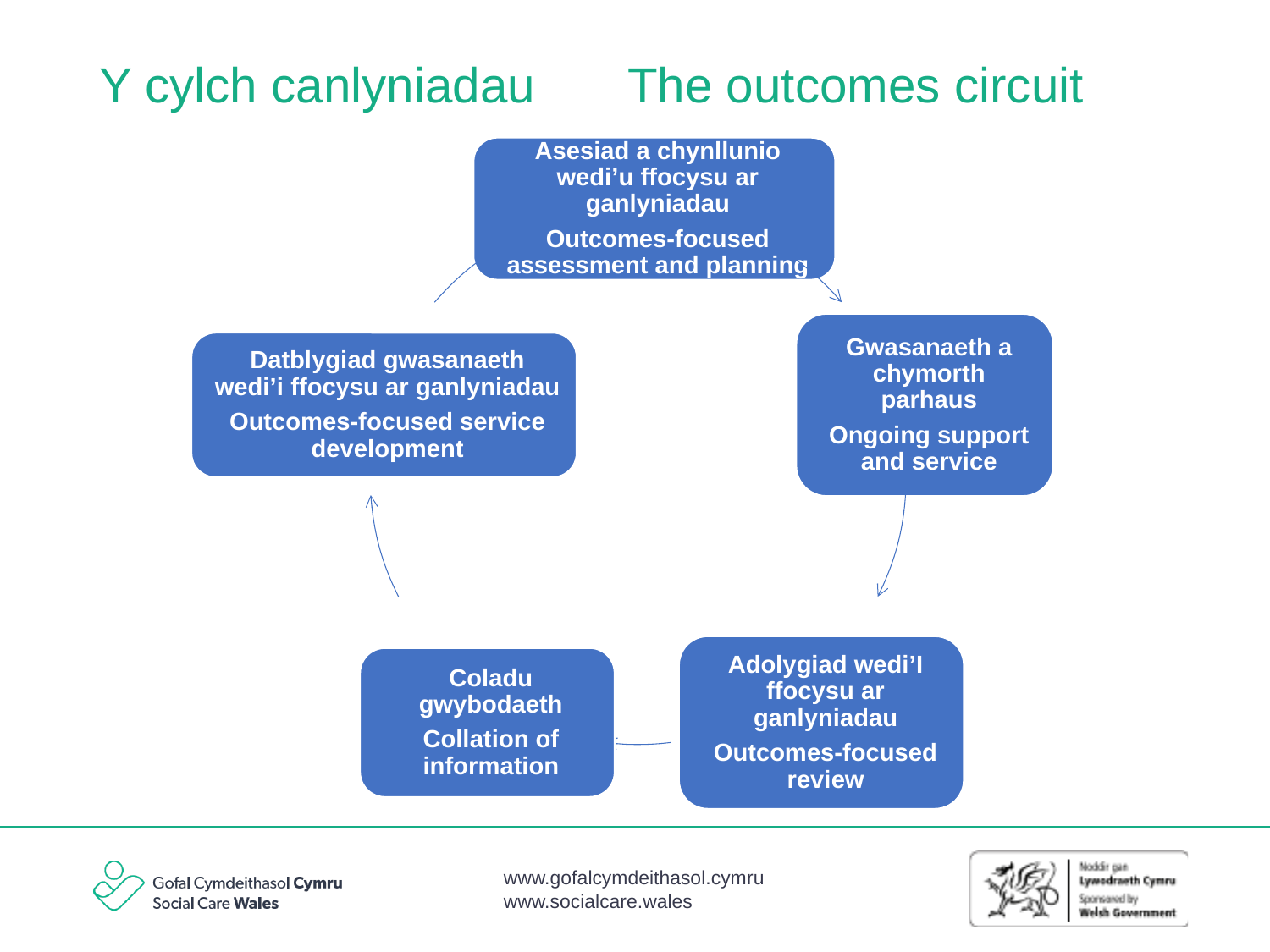

# Y cylch canlyniadau
The outcomes circuit
Asesiad a chynllunio wedi’u ffocysu ar ganlyniadau
Outcomes-focused assessment and planning
Gwasanaeth a chymorth parhaus
Ongoing support and service
Adolygiad wedi’I ffocysu ar ganlyniadau
Outcomes-focused review
Coladu gwybodaeth
Collation of information
Datblygiad gwasanaeth wedi’i ffocysu ar ganlyniadau
Outcomes-focused service development